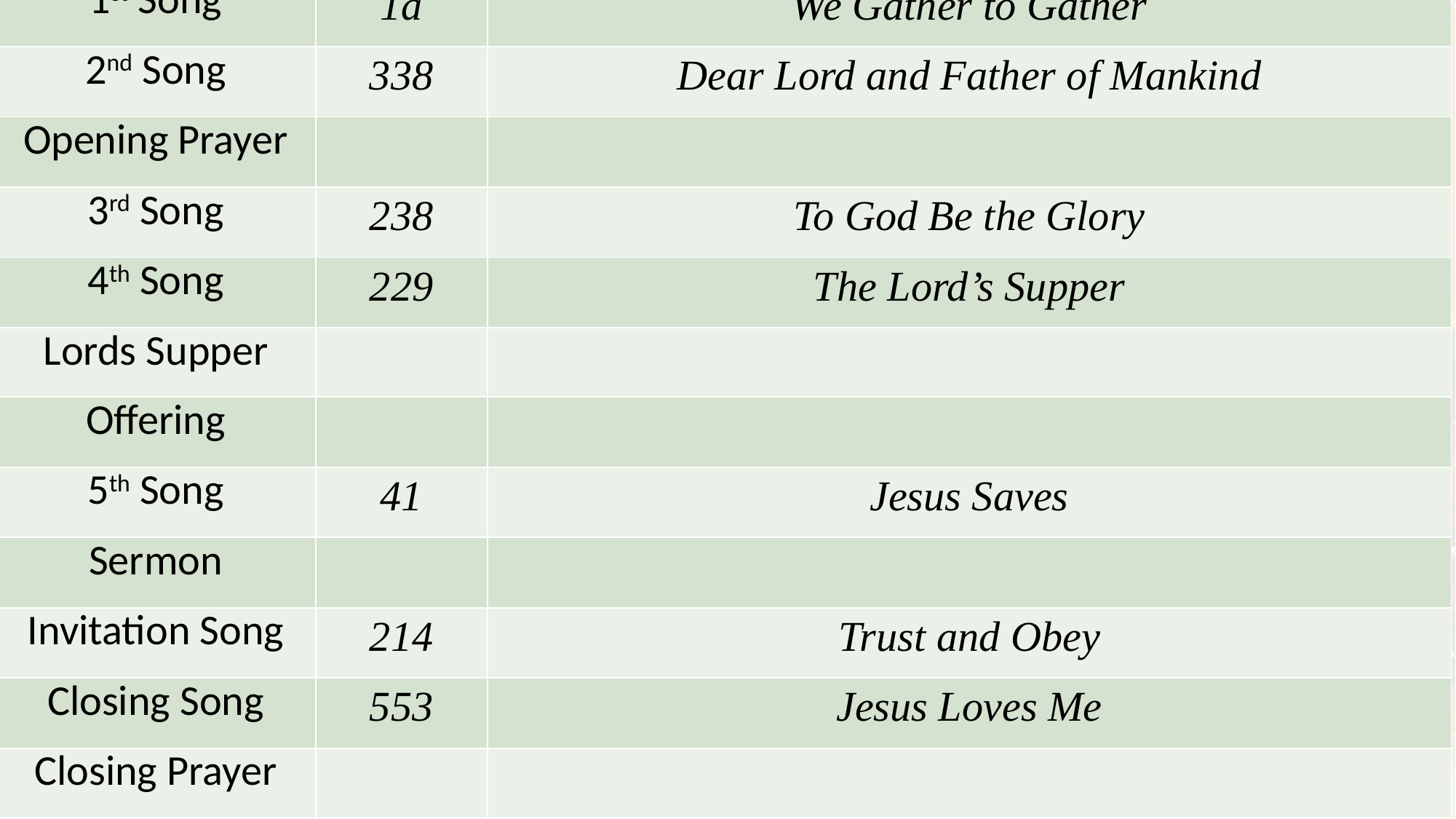

| Announcements | Songs | Title |
| --- | --- | --- |
| 1st Song | 1a | We Gather to Gather |
| 2nd Song | 338 | Dear Lord and Father of Mankind |
| Opening Prayer |  |  |
| 3rd Song | 238 | To God Be the Glory |
| 4th Song | 229 | The Lord’s Supper |
| Lords Supper |  |  |
| Offering |  |  |
| 5th Song | 41 | Jesus Saves |
| Sermon |  |  |
| Invitation Song | 214 | Trust and Obey |
| Closing Song | 553 | Jesus Loves Me |
| Closing Prayer |  |  |